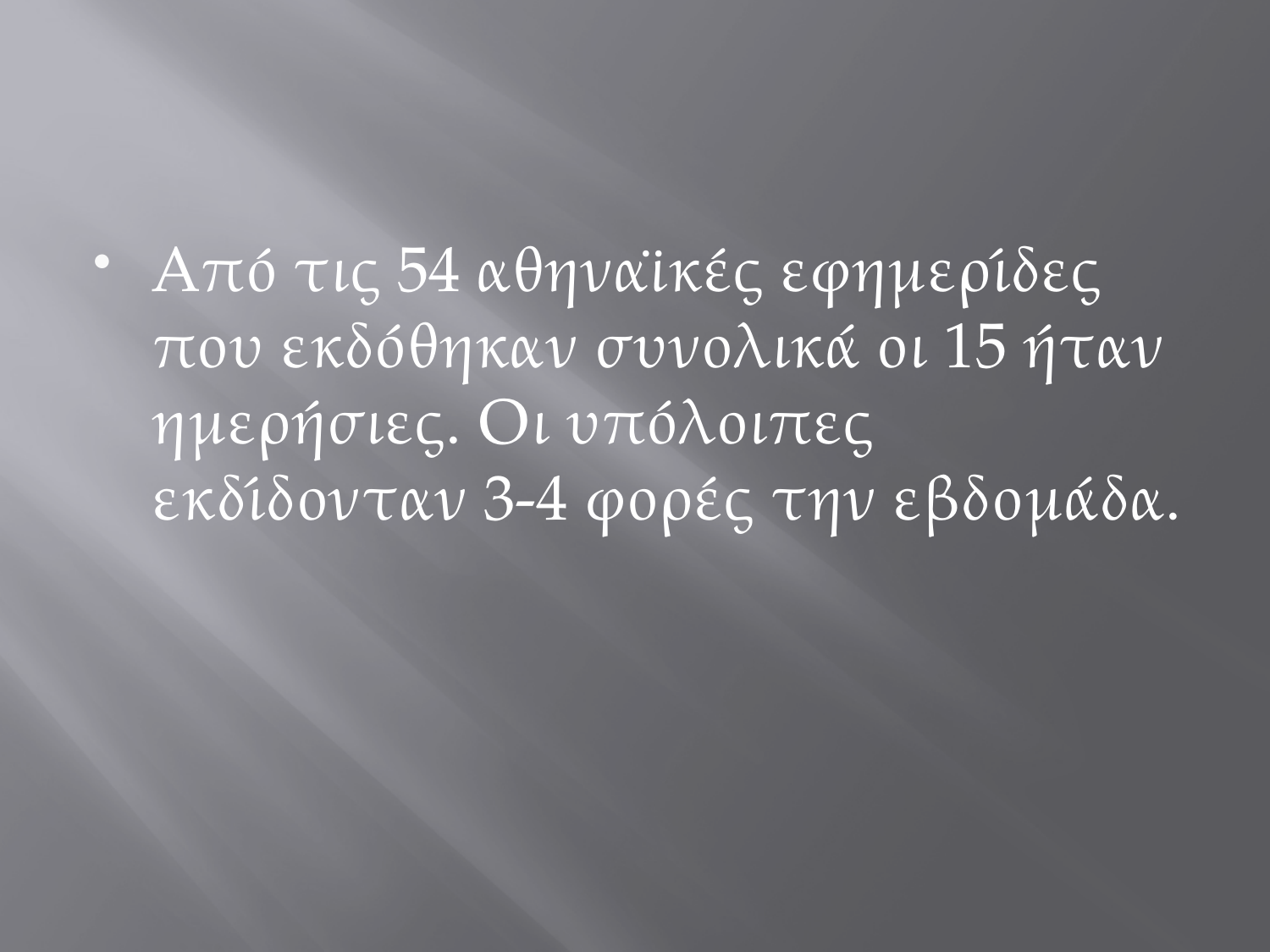

#
Από τις 54 αθηναϊκές εφημερίδες που εκδόθηκαν συνολικά οι 15 ήταν  ημερήσιες. Οι υπόλοιπες εκδίδονταν 3-4 φορές την εβδομάδα.